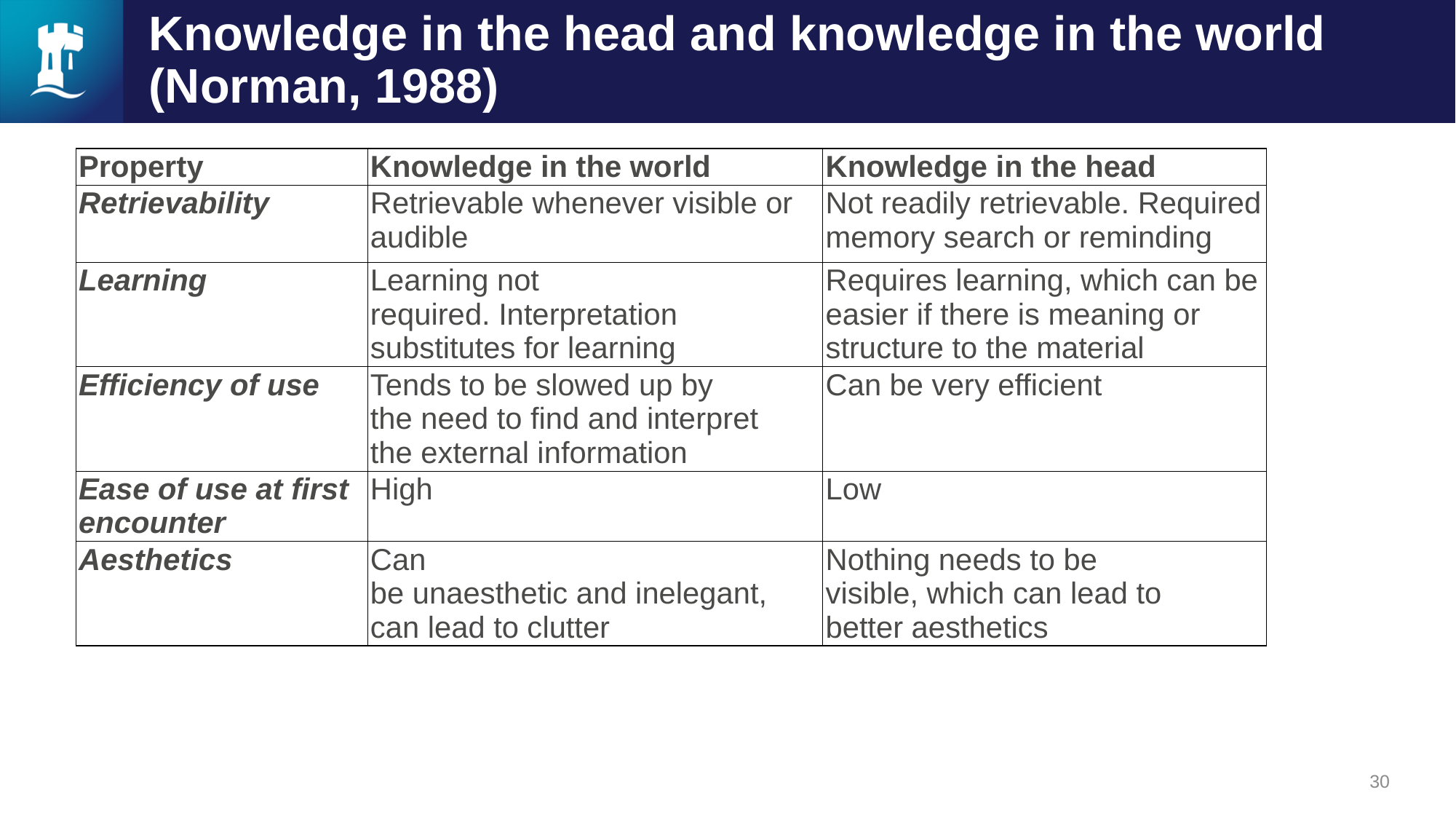

# Knowledge in the head and knowledge in the world (Norman, 1988)
| Property​ | Knowledge in the world​ | Knowledge in the head​ |
| --- | --- | --- |
| Retrievability​ | Retrievable whenever visible or audible​ | Not readily retrievable. Required memory search or reminding​ |
| Learning​ | Learning not required. Interpretation substitutes for learning​ | Requires learning, which can be easier if there is meaning or structure to the material​ |
| Efficiency of use​ | Tends to be slowed up by the need to find and interpret the external information​ | Can be very efficient​ |
| Ease of use at first encounter​ | High​ | Low​ |
| Aesthetics​ | Can be unaesthetic and inelegant, can lead to clutter​ | Nothing needs to be visible, which can lead to better aesthetics​ |
30